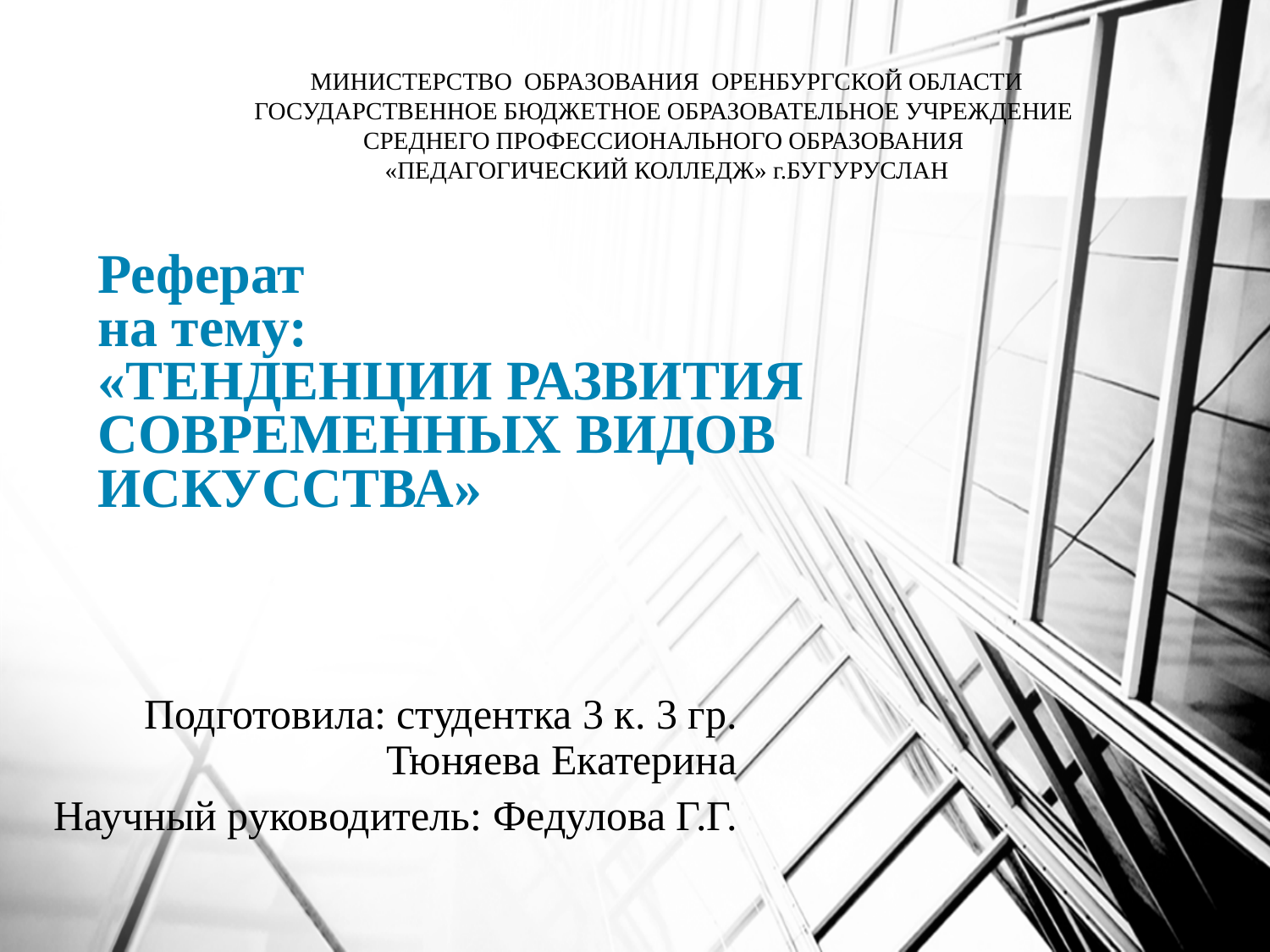

МИНИСТЕРСТВО  ОБРАЗОВАНИЯ  ОРЕНБУРГСКОЙ ОБЛАСТИ
ГОСУДАРСТВЕННОЕ БЮДЖЕТНОЕ ОБРАЗОВАТЕЛЬНОЕ УЧРЕЖДЕНИЕ
СРЕДНЕГО ПРОФЕССИОНАЛЬНОГО ОБРАЗОВАНИЯ
«ПЕДАГОГИЧЕСКИЙ КОЛЛЕДЖ» г.БУГУРУСЛАН
# Реферат на тему: «ТЕНДЕНЦИИ РАЗВИТИЯ СОВРЕМЕННЫХ ВИДОВ ИСКУССТВА»
Подготовила: студентка 3 к. 3 гр.
Тюняева Екатерина
Научный руководитель: Федулова Г.Г.